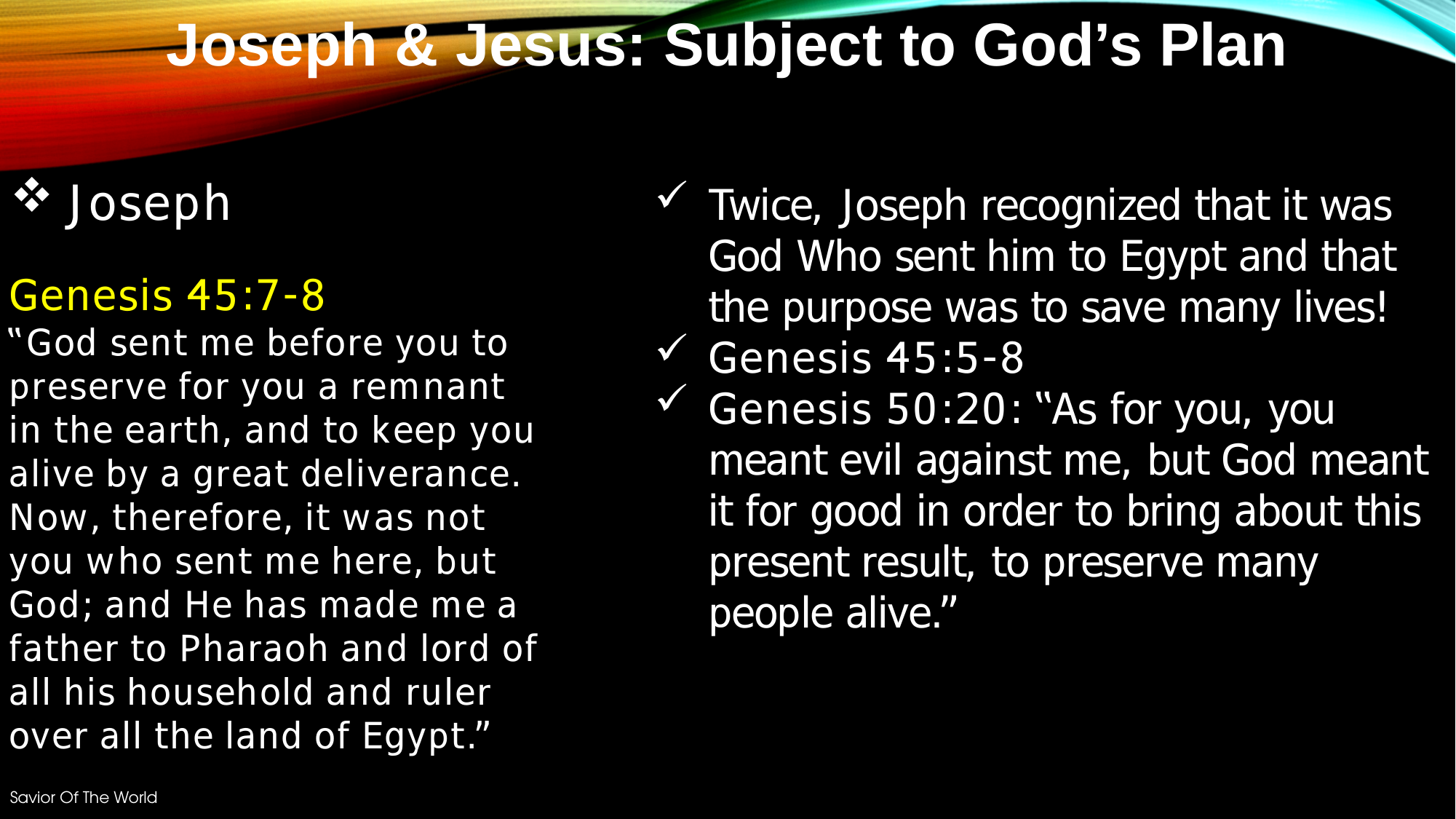

Joseph & Jesus: Subject to God’s Plan
Joseph
Twice, Joseph recognized that it was God Who sent him to Egypt and that the purpose was to save many lives!
Genesis 45:5-8
Genesis 50:20: “As for you, you meant evil against me, but God meant it for good in order to bring about this present result, to preserve many people alive.”
Genesis 45:7-8
“God sent me before you to preserve for you a remnant in the earth, and to keep you alive by a great deliverance. Now, therefore, it was not you who sent me here, but God; and He has made me a father to Pharaoh and lord of all his household and ruler over all the land of Egypt.”
Savior Of The World